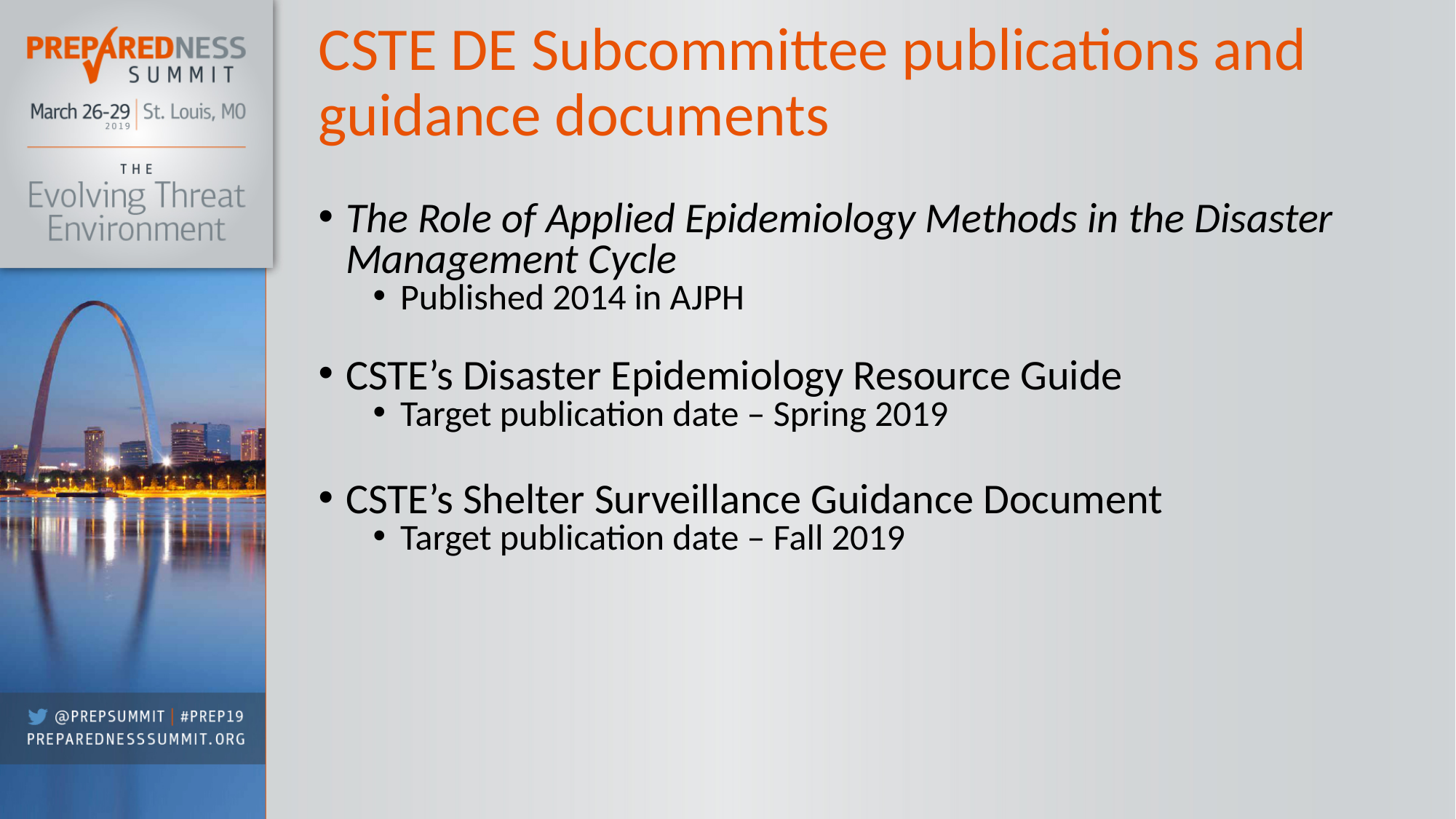

# CSTE DE Subcommittee publications and guidance documents
The Role of Applied Epidemiology Methods in the Disaster Management Cycle
Published 2014 in AJPH

CSTE’s Disaster Epidemiology Resource Guide
Target publication date – Spring 2019

CSTE’s Shelter Surveillance Guidance Document
Target publication date – Fall 2019